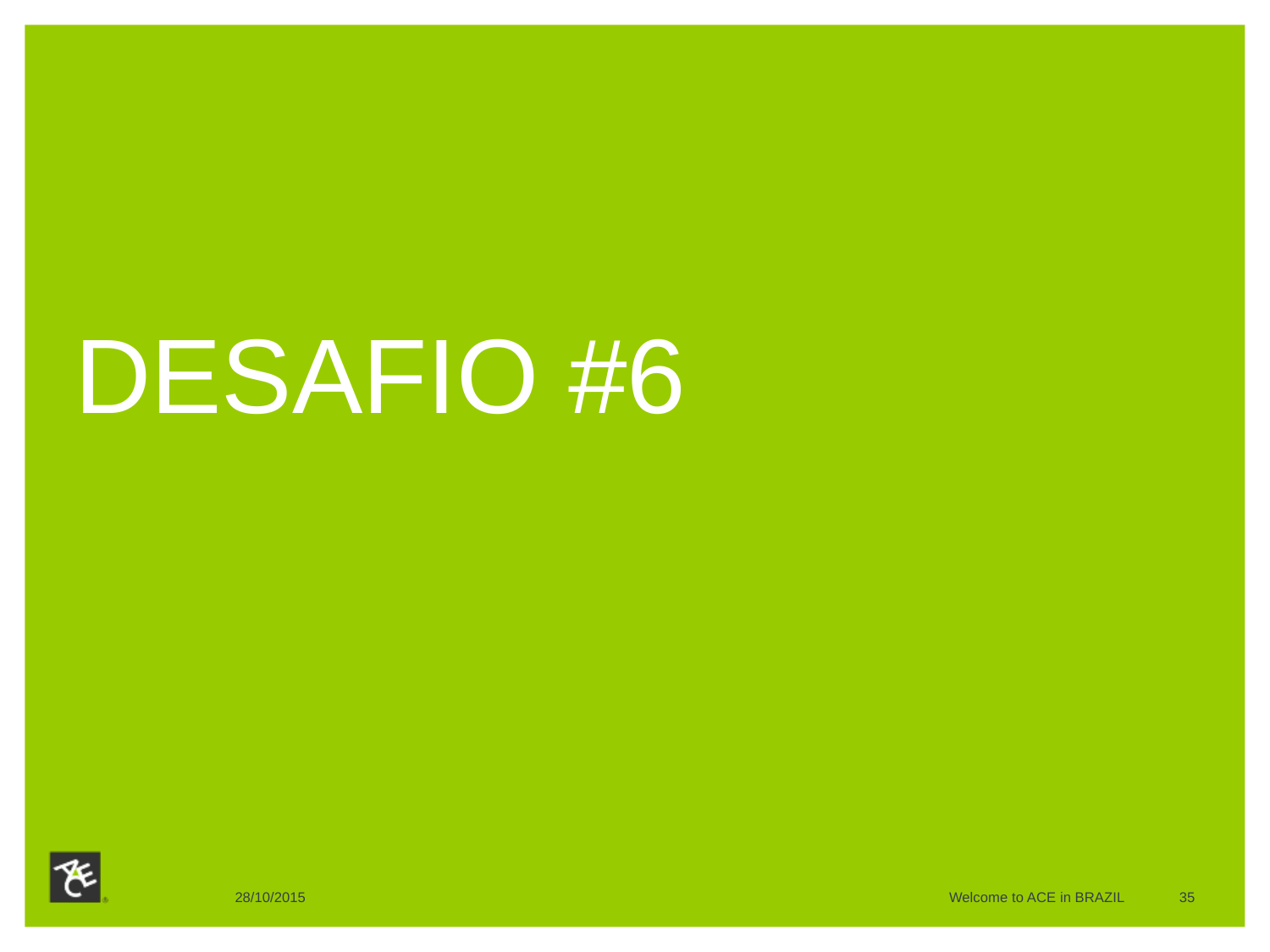

# DESAFIO #6
28/10/2015
Welcome to ACE in BRAZIL
35